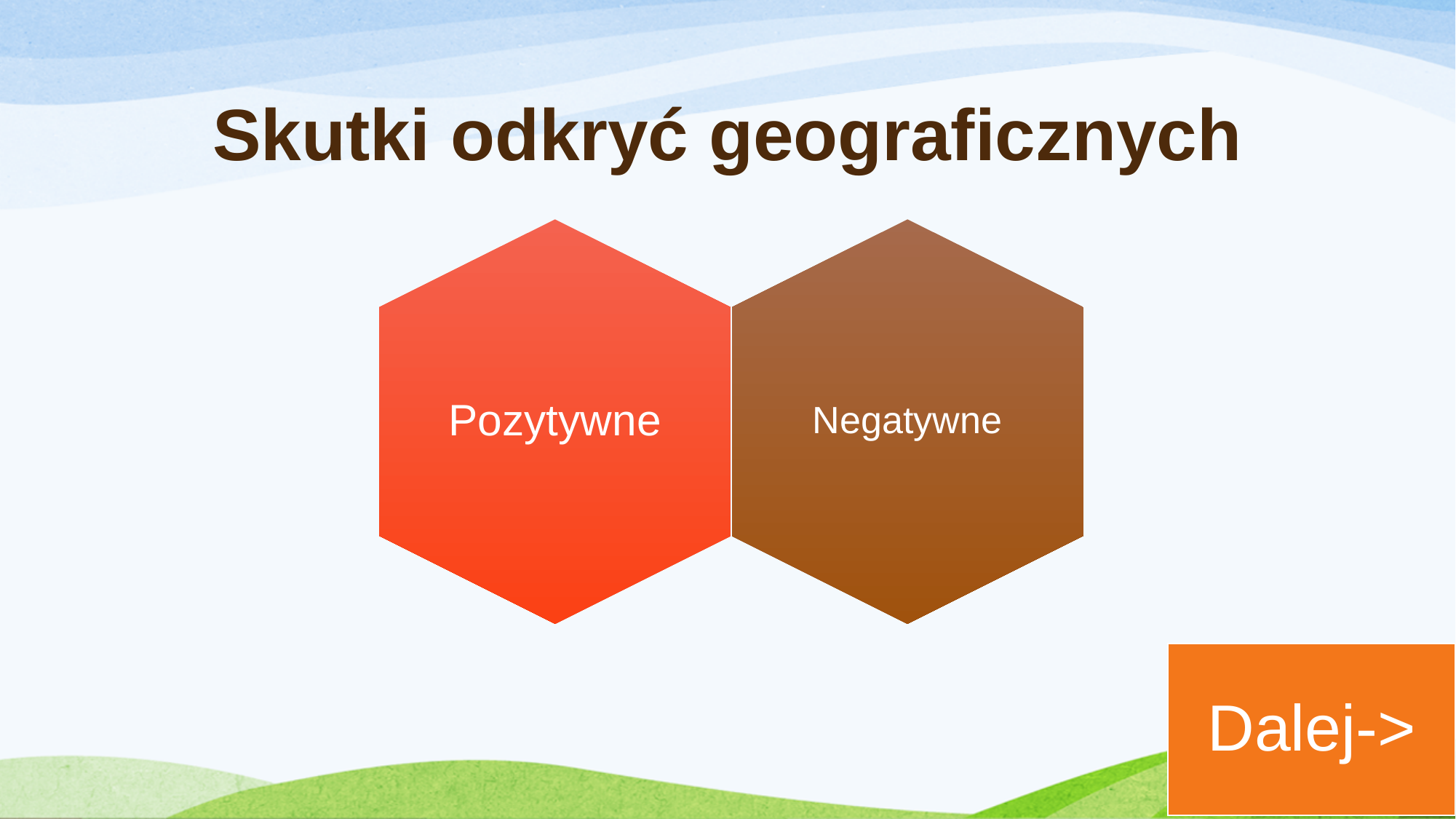

# Skutki odkryć geograficznych
Negatywne
Pozytywne
Dalej->